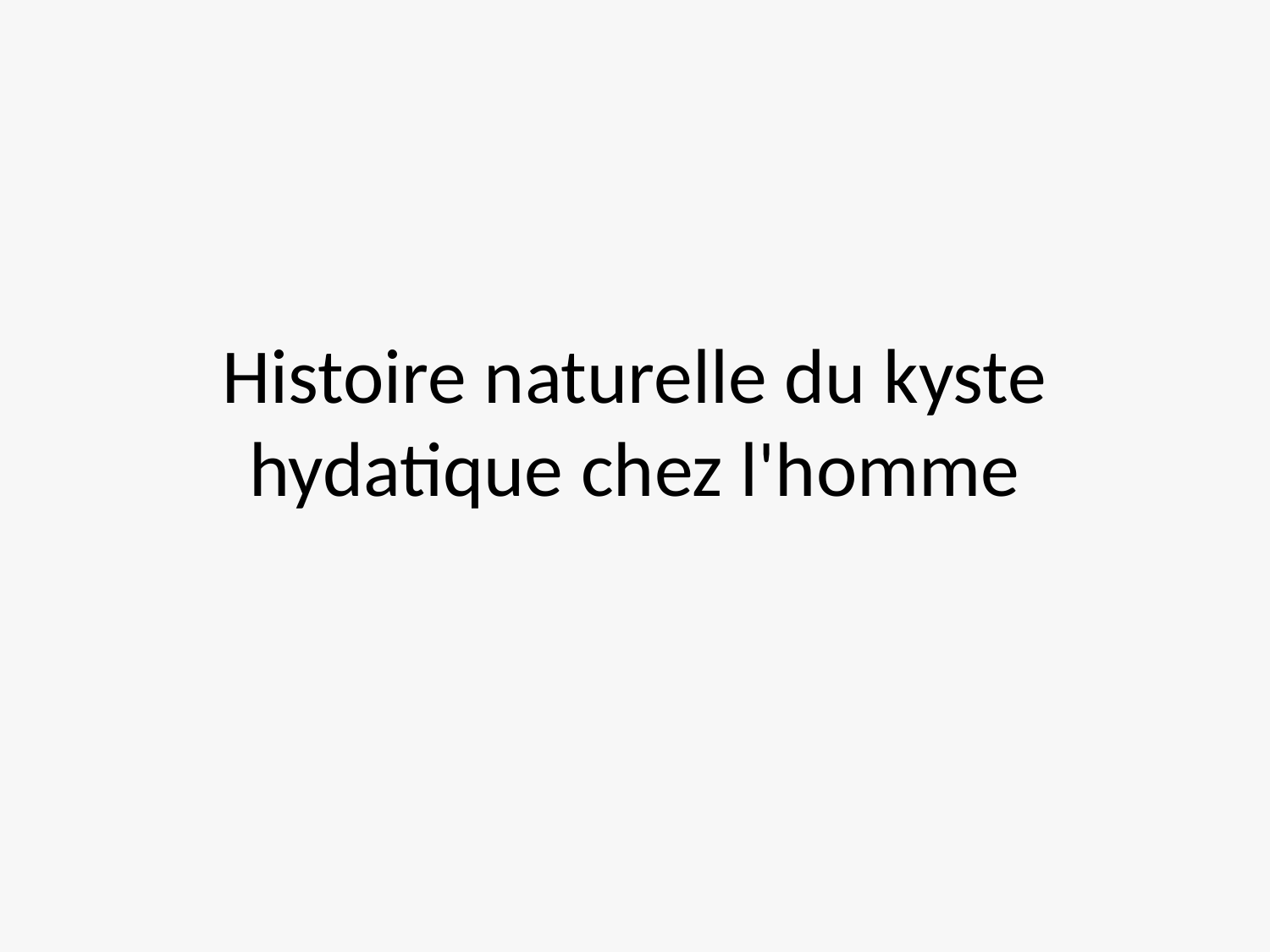

# Histoire naturelle du kyste hydatique chez l'homme